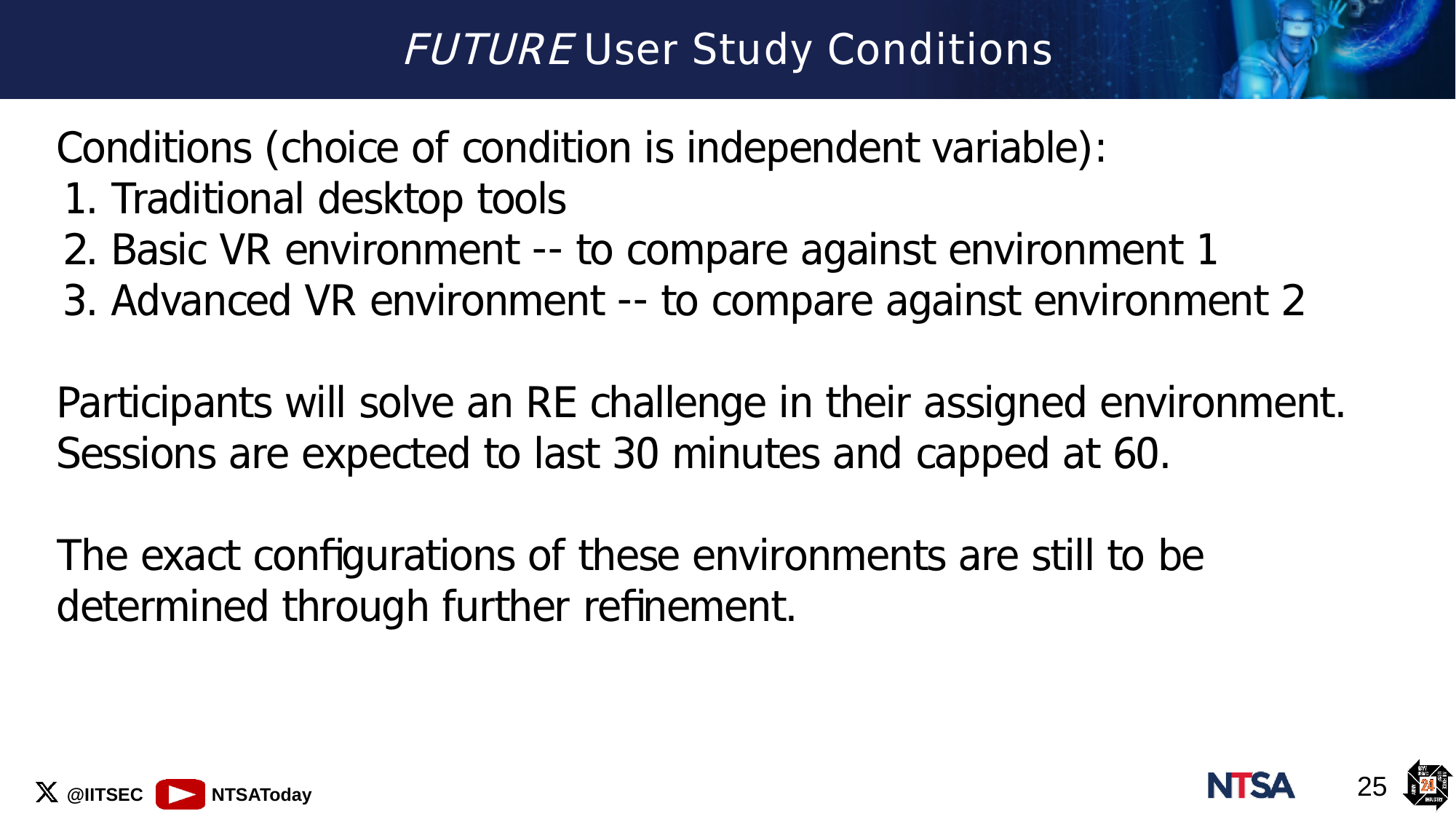

# FUTURE User Study Conditions
Conditions (choice of condition is independent variable):
Traditional desktop tools
Basic VR environment -- to compare against environment 1
Advanced VR environment -- to compare against environment 2

Participants will solve an RE challenge in their assigned environment. Sessions are expected to last 30 minutes and capped at 60.

The exact configurations of these environments are still to be determined through further refinement.

25